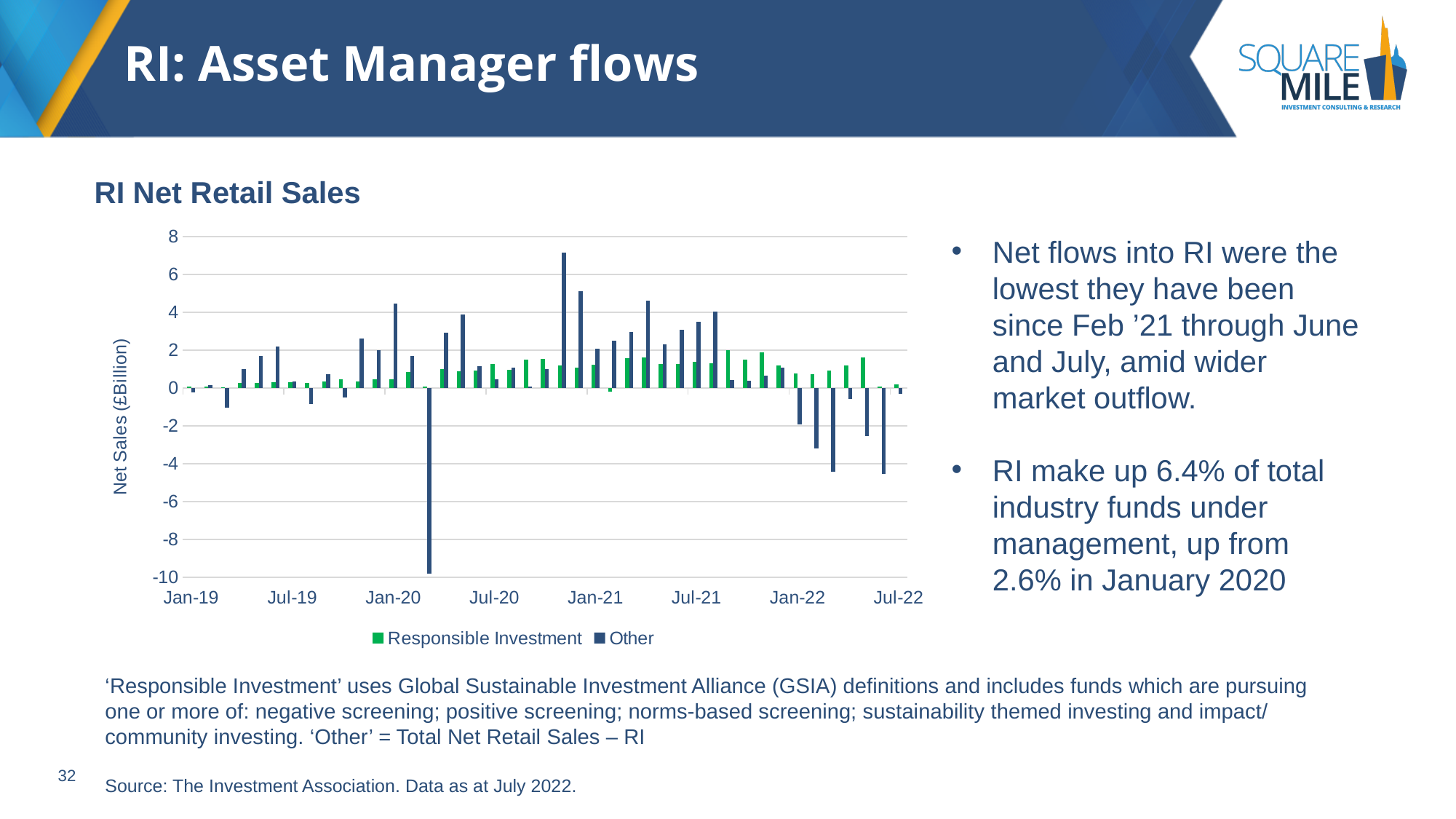

# RI: Asset Manager flows
RI Net Retail Sales

### Chart

| Category | Responsible Investment | Other |
|---|---|---|
| 43435 | None | -1.978 |
| 43466 | 0.086 | -0.227 |
| 43497 | 0.078 | 0.14 |
| 43525 | 0.034 | -1.036 |
| 43556 | 0.257 | 1.002 |
| 43586 | 0.252 | 1.689 |
| 43617 | 0.289 | 2.185 |
| 43647 | 0.307 | 0.333 |
| 43678 | 0.272 | -0.837 |
| 43709 | 0.356 | 0.722 |
| 43739 | 0.463 | -0.485 |
| 43770 | 0.359 | 2.603 |
| 43800 | 0.451 | 2.008 |
| 43831 | 0.465 | 4.443 |
| 43862 | 0.851 | 1.671 |
| 43891 | 0.084 | -9.806 |
| 43922 | 1.012 | 2.92 |
| 43952 | 0.897 | 3.897 |
| 43983 | 0.931 | 1.135 |
| 44013 | 1.245 | 0.476 |
| 44044 | 0.948 | 1.057 |
| 44075 | 1.487 | 0.082 |
| 44105 | 1.523 | 0.997 |
| 44136 | 1.191 | 7.134 |
| 44166 | 1.078 | 5.1 |
| 44197 | 1.237 | 2.087 |
| 44228 | -0.205 | 2.495 |
| 44256 | 1.59 | 2.967 |
| 44287 | 1.603 | 4.598 |
| 44317 | 1.25 | 2.316 |
| 44348 | 1.265 | 3.079 |
| 44378 | 1.373 | 3.492 |
| 44409 | 1.301 | 4.019 |
| 44440 | 2.004 | 0.426 |
| 44470 | 1.486 | 0.377 |
| 44501 | 1.868 | 0.667 |
| 44531 | 1.202 | 1.087 |
| 44562 | 0.768 | -1.928 |
| 44593 | 0.716 | -3.203 |
| 44621 | 0.937 | -4.431 |
| 44652 | 1.203 | -0.591 |
| 44682 | 1.602 | -2.524 |
| 44713 | 0.071 | -4.523 |
| 44743 | 0.198 | -0.327 |
Net flows into RI were the lowest they have been since Feb ’21 through June and July, amid wider market outflow.
RI make up 6.4% of total industry funds under management, up from 2.6% in January 2020
‘Responsible Investment’ uses Global Sustainable Investment Alliance (GSIA) definitions and includes funds which are pursuing one or more of: negative screening; positive screening; norms-based screening; sustainability themed investing and impact/ community investing. ‘Other’ = Total Net Retail Sales – RI

Source: The Investment Association. Data as at July 2022.